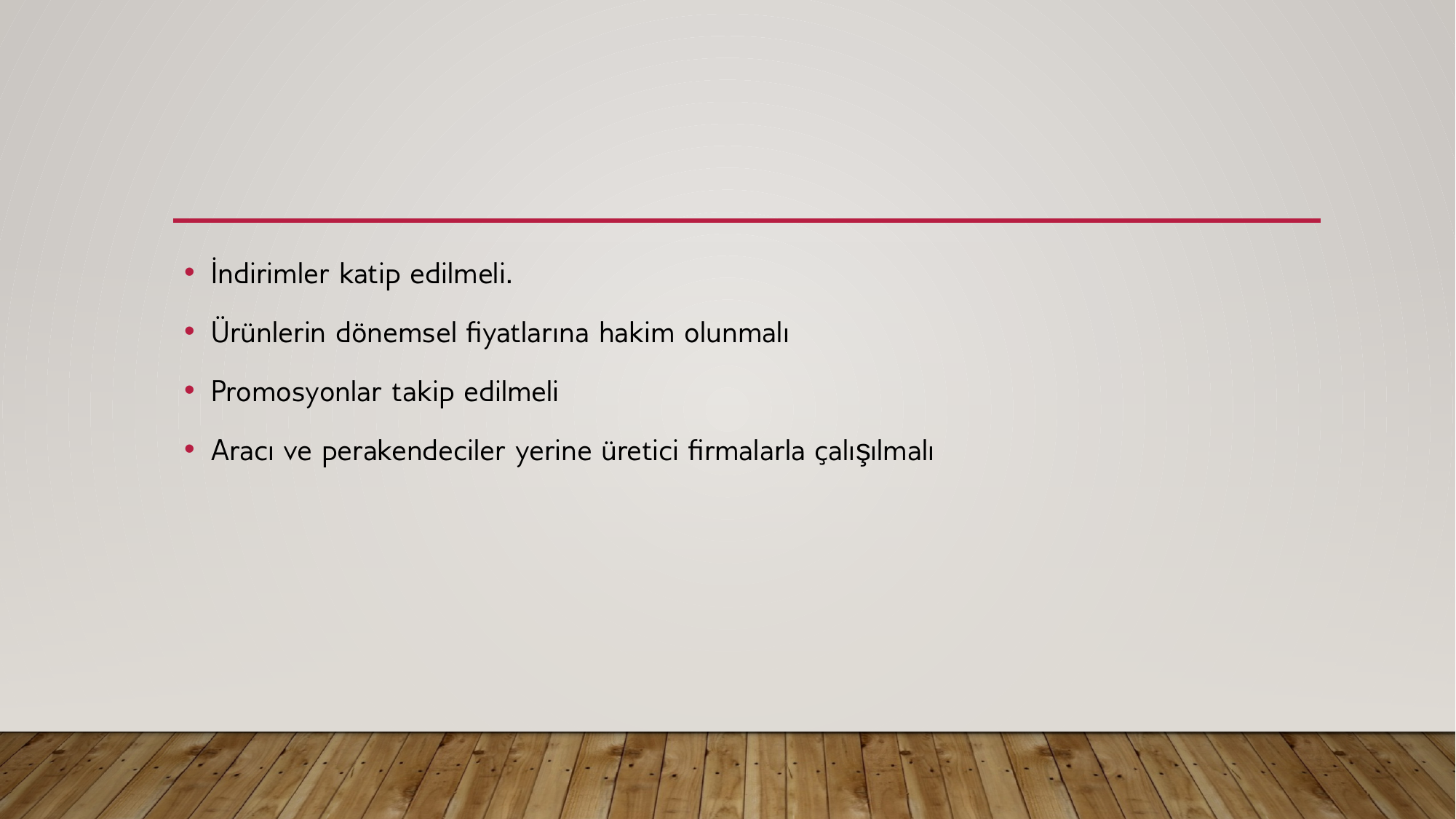

#
İndirimler katip edilmeli.
Ürünlerin dönemsel fiyatlarına hakim olunmalı
Promosyonlar takip edilmeli
Aracı ve perakendeciler yerine üretici firmalarla çalışılmalı